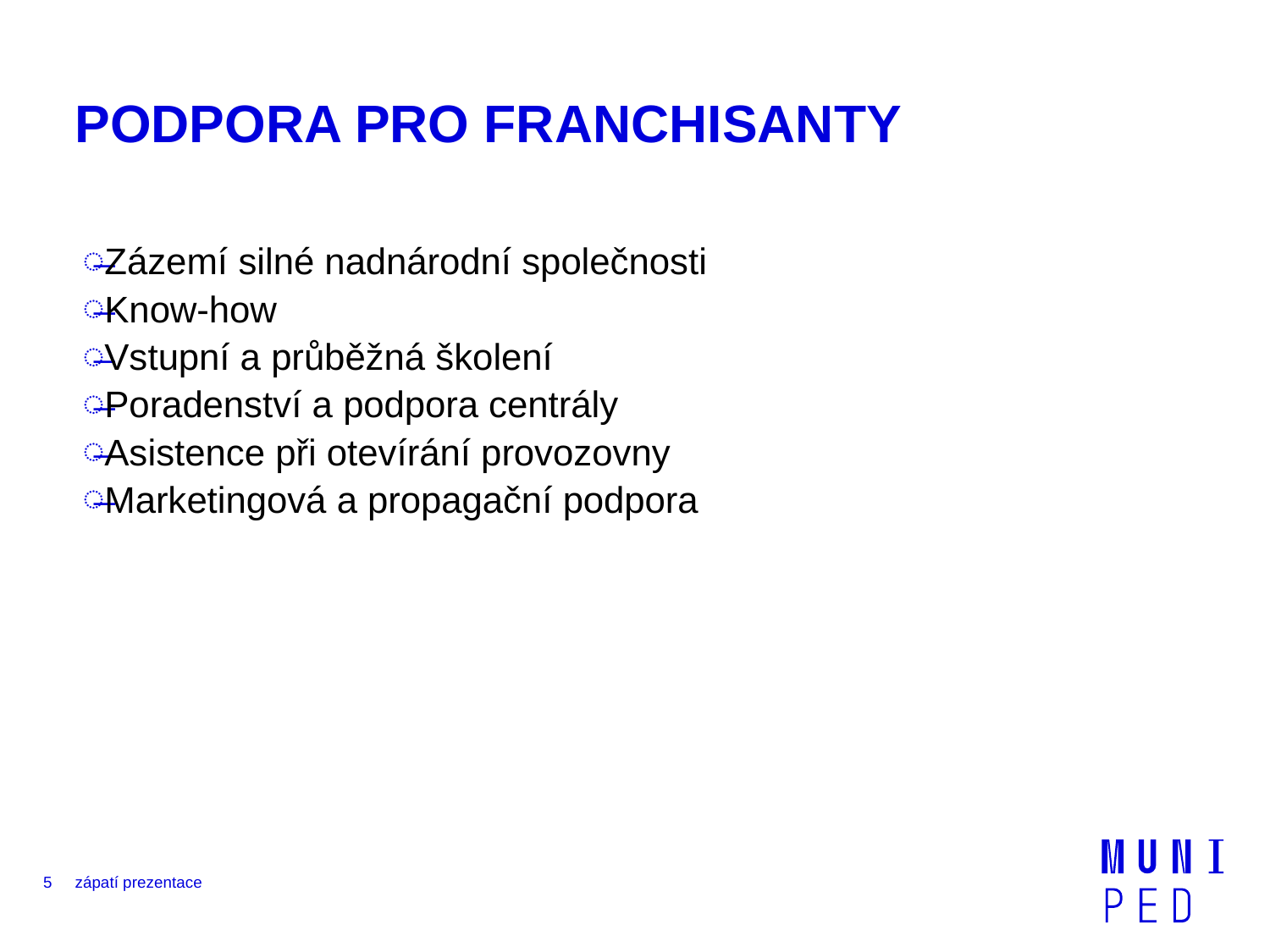

# PODPORA PRO FRANCHISANTY
Zázemí silné nadnárodní společnosti
Know-how
Vstupní a průběžná školení
Poradenství a podpora centrály
Asistence při otevírání provozovny
Marketingová a propagační podpora

5
zápatí prezentace